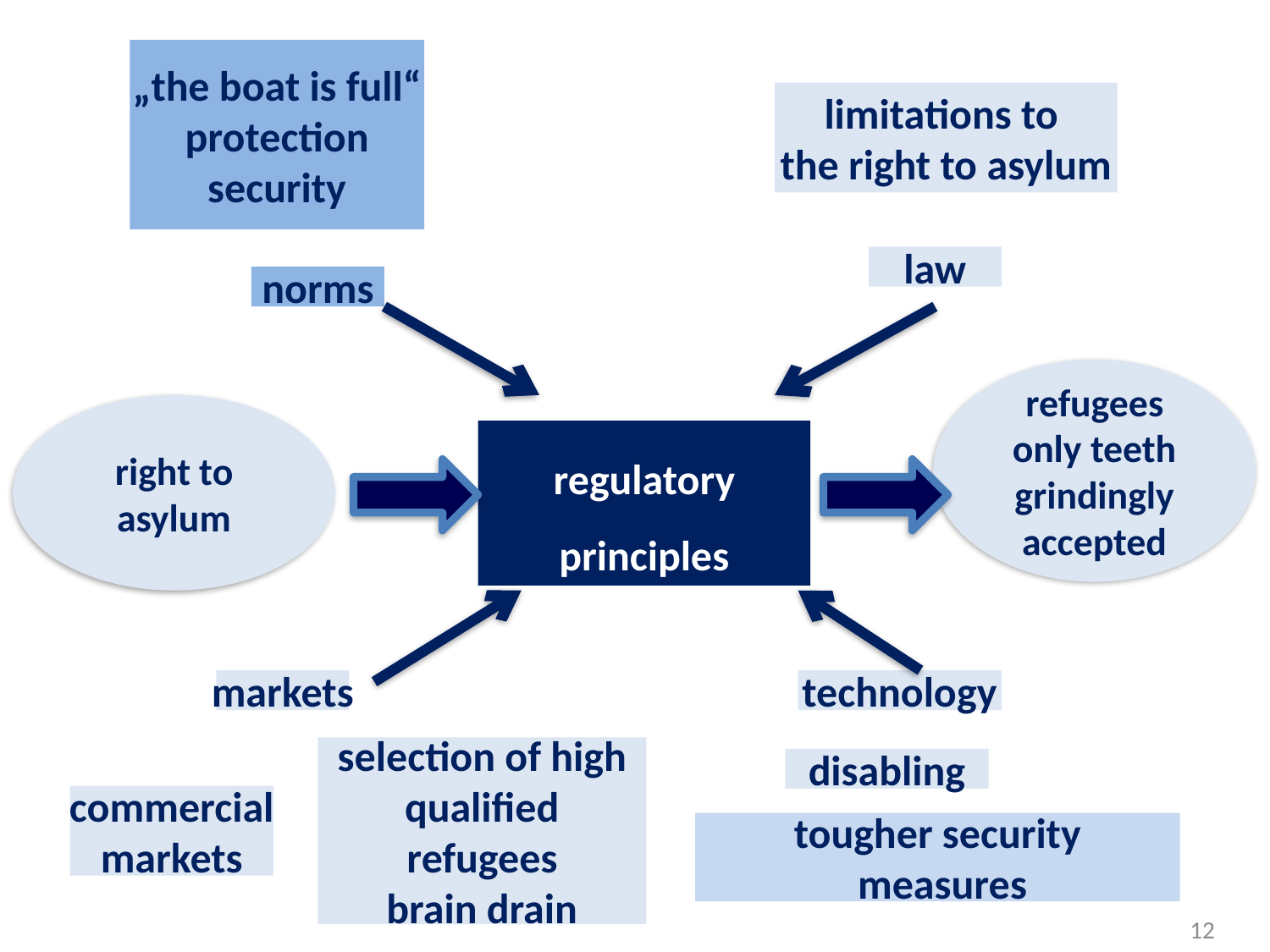

„the boat is full“
protection
security
limitations to
the right to asylum
law
norms
refugees only teeth grindingly accepted
right to asylum
regulatory principles

markets
technology
selection of high
qualified
 refugees
brain drain
disabling
commercial
markets
tougher security
 measures